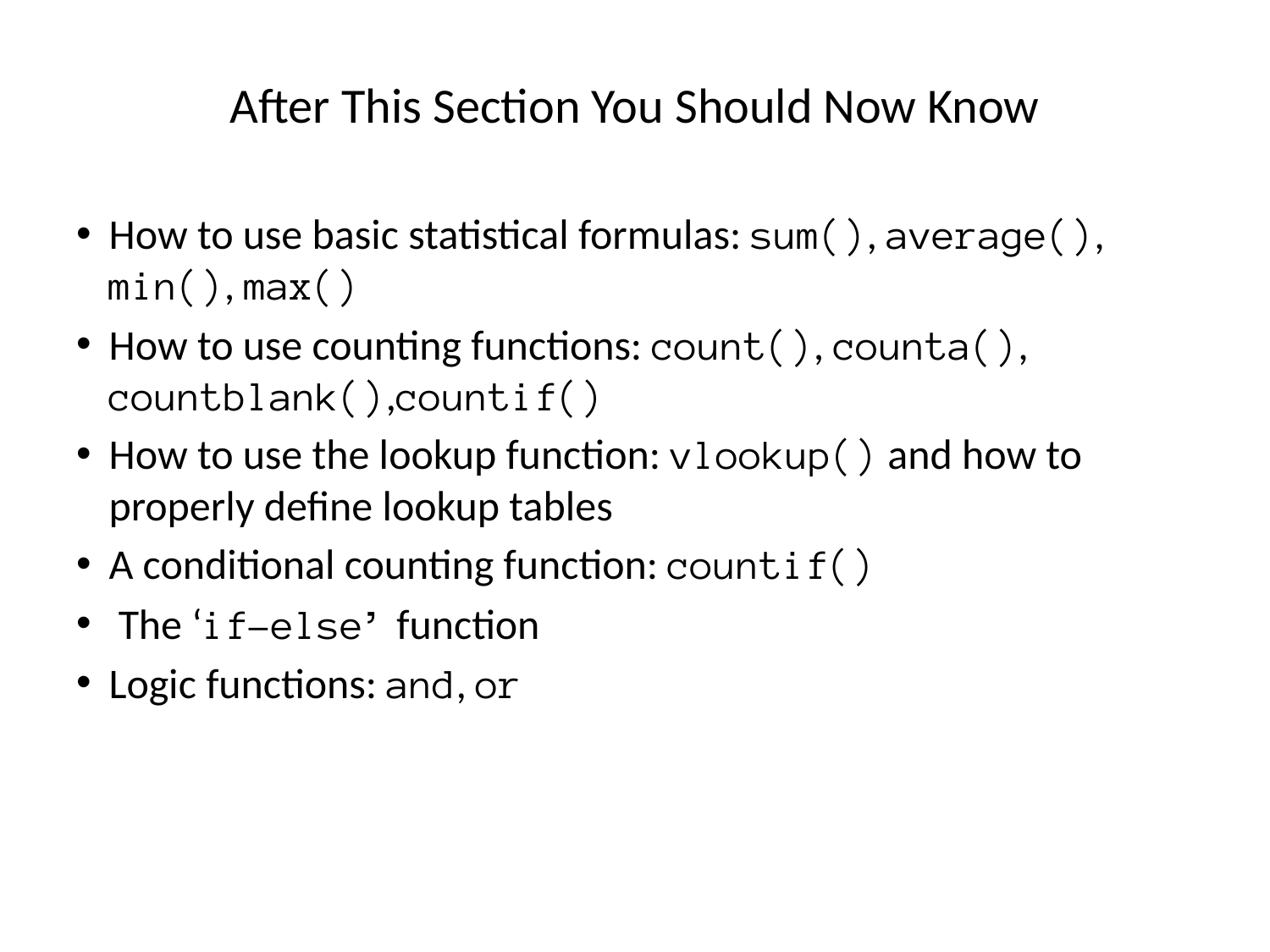

# After This Section You Should Now Know
How to use basic statistical formulas: sum(), average(), min(), max()
How to use counting functions: count(), counta(), countblank(),countif()
How to use the lookup function: vlookup() and how to properly define lookup tables
A conditional counting function: countif()
 The ‘if-else’ function
Logic functions: and, or